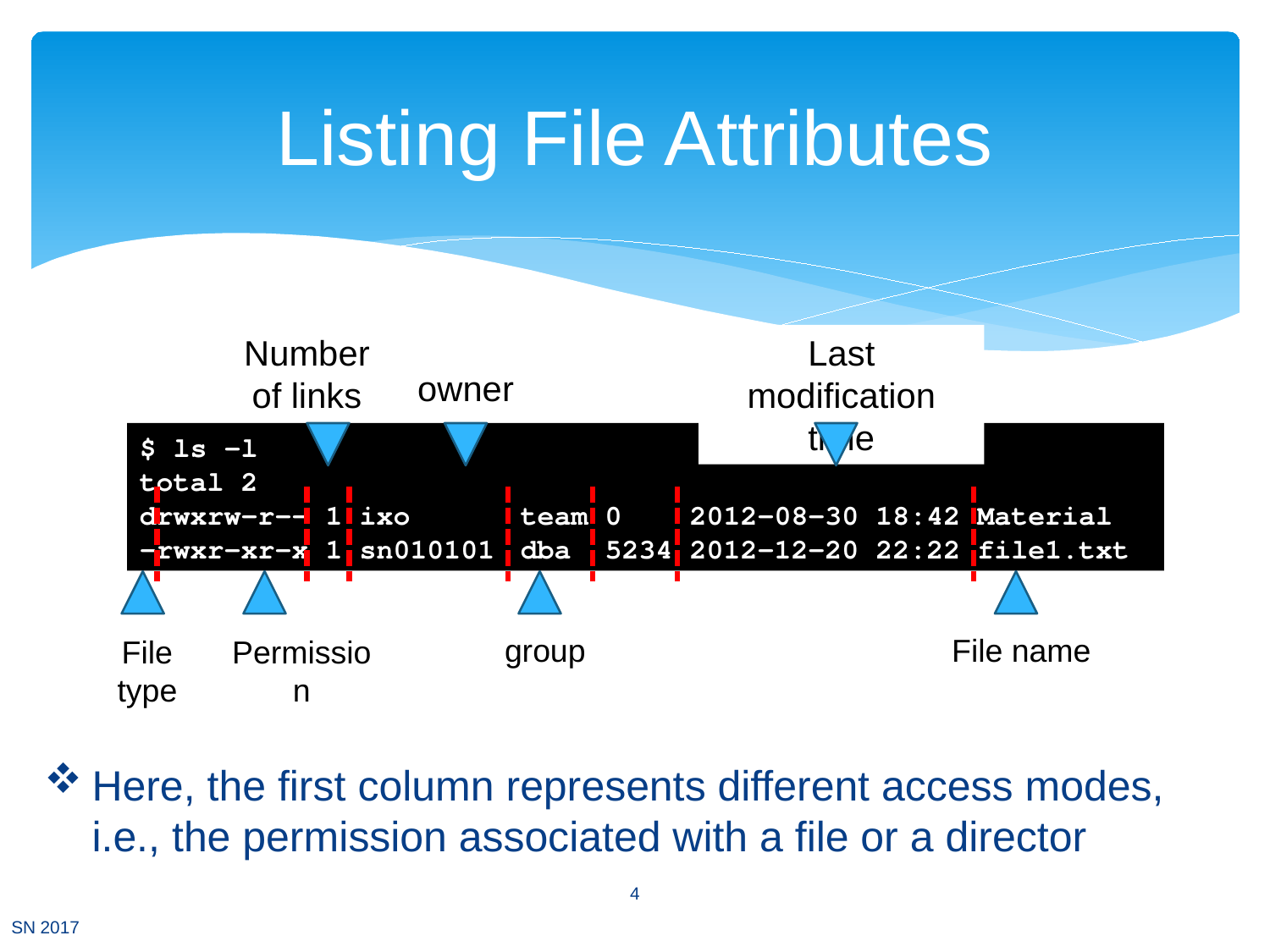

# Listing File Attributes
Number of links
Last modification time
owner
$ ls –l
total 2
drwxrw-r-- 1 ixo 	team 0    2012-08-30 18:42 Material
-rwxr-xr-x 1 sn010101 	dba  5234 2012-12-20 22:22 file1.txt

group
File name
File type
Permission
Here, the first column represents different access modes, i.e., the permission associated with a file or a director
4
SN 2017